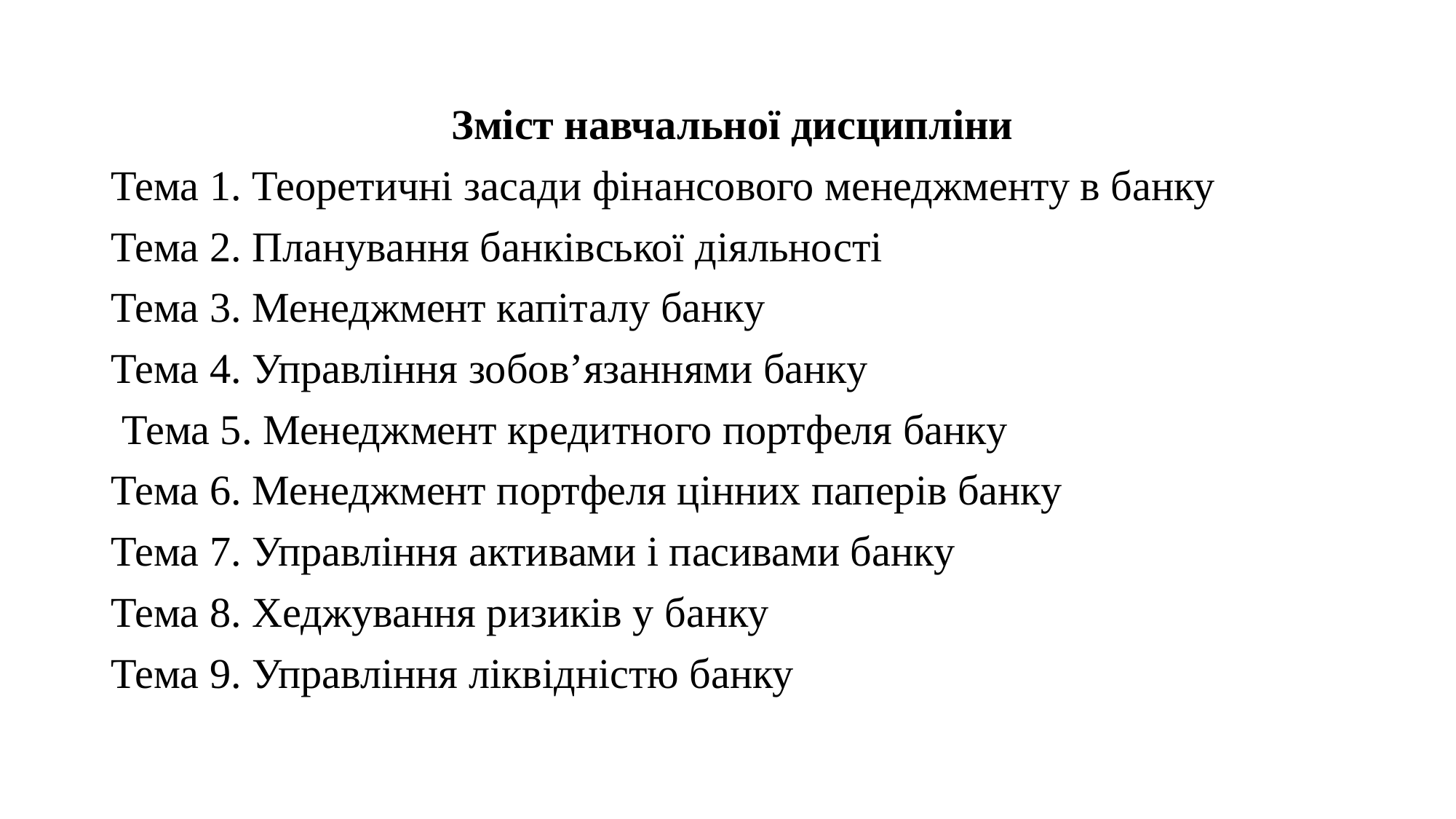

Зміст навчальної дисципліни
Тема 1. Теоретичні засади фінансового менеджменту в банку
Тема 2. Планування банківської діяльності
Тема 3. Менеджмент капіталу банку
Тема 4. Управління зобов’язаннями банку
 Тема 5. Менеджмент кредитного портфеля банку
Тема 6. Менеджмент портфеля цінних паперів банку
Тема 7. Управління активами і пасивами банку
Тема 8. Хеджування ризиків у банку
Тема 9. Управління ліквідністю банку